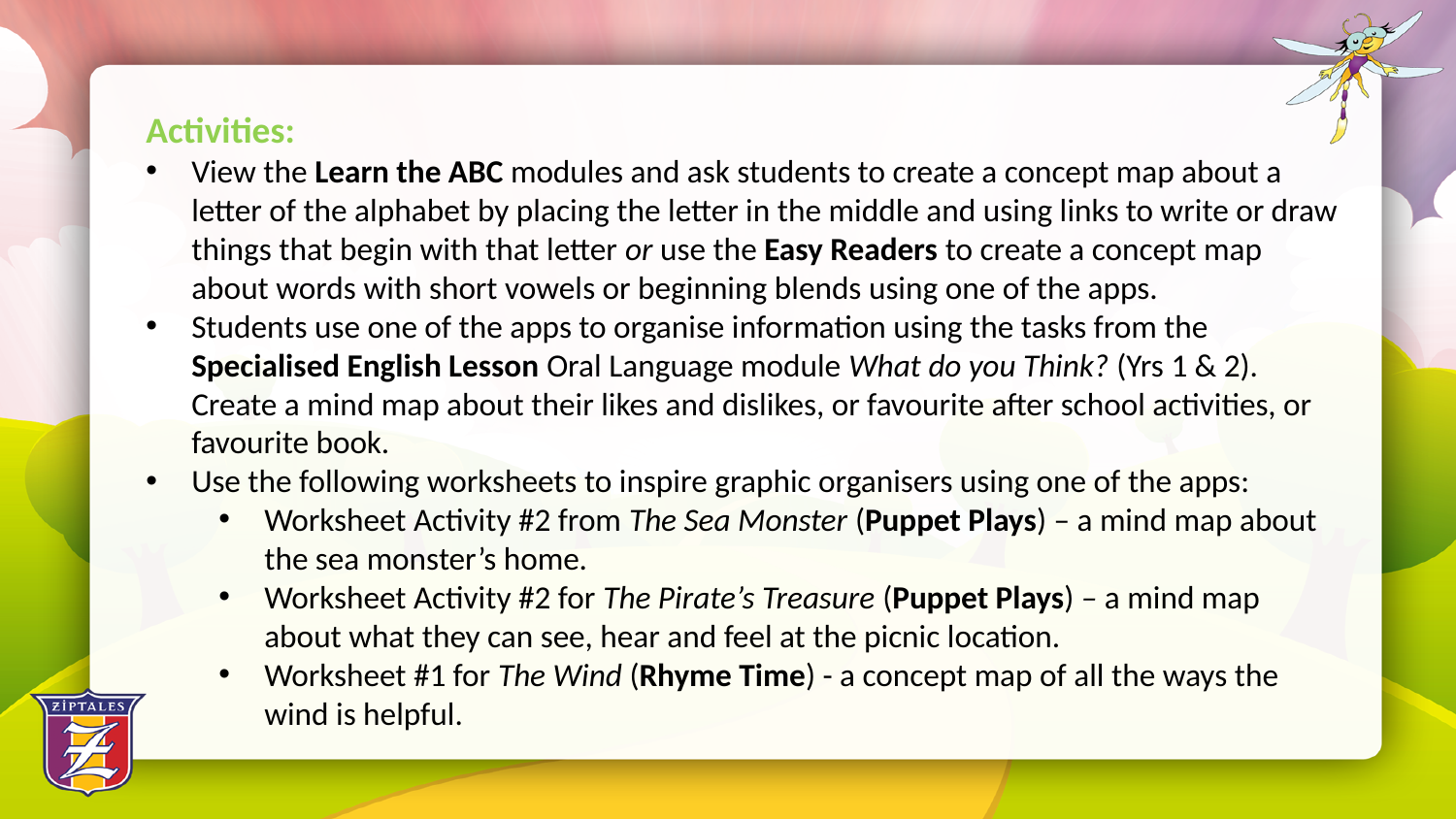

Activities:
View the Learn the ABC modules and ask students to create a concept map about a letter of the alphabet by placing the letter in the middle and using links to write or draw things that begin with that letter or use the Easy Readers to create a concept map about words with short vowels or beginning blends using one of the apps.
Students use one of the apps to organise information using the tasks from the Specialised English Lesson Oral Language module What do you Think? (Yrs 1 & 2). Create a mind map about their likes and dislikes, or favourite after school activities, or favourite book.
Use the following worksheets to inspire graphic organisers using one of the apps:
Worksheet Activity #2 from The Sea Monster (Puppet Plays) – a mind map about the sea monster’s home.
Worksheet Activity #2 for The Pirate’s Treasure (Puppet Plays) – a mind map about what they can see, hear and feel at the picnic location.
Worksheet #1 for The Wind (Rhyme Time) - a concept map of all the ways the wind is helpful.